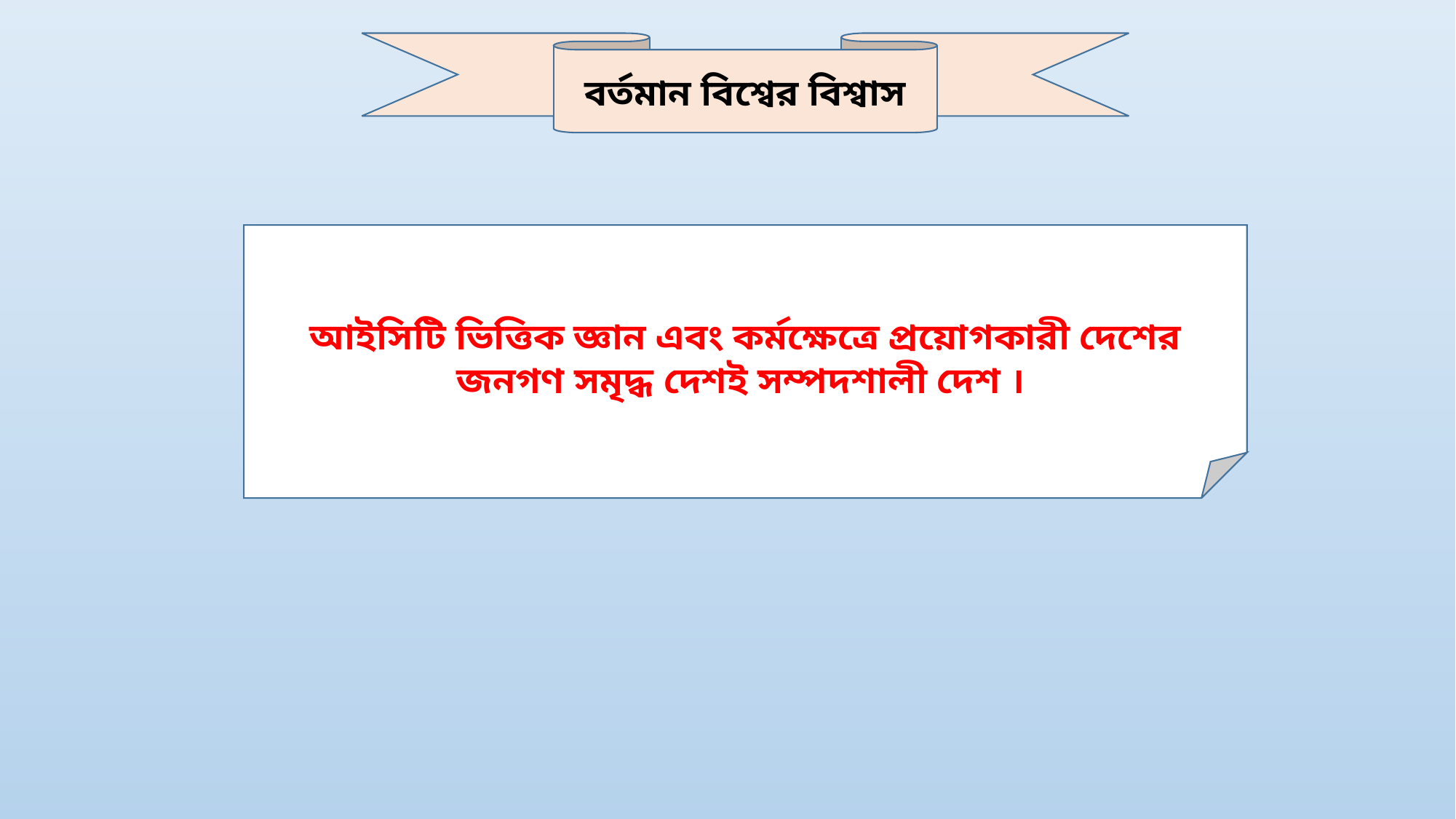

বর্তমান বিশ্বের বিশ্বাস

আইসিটি ভিত্তিক জ্ঞান এবং কর্মক্ষেত্রে প্রয়োগকারী দেশের জনগণ সমৃদ্ধ দেশই সম্পদশালী দেশ ।